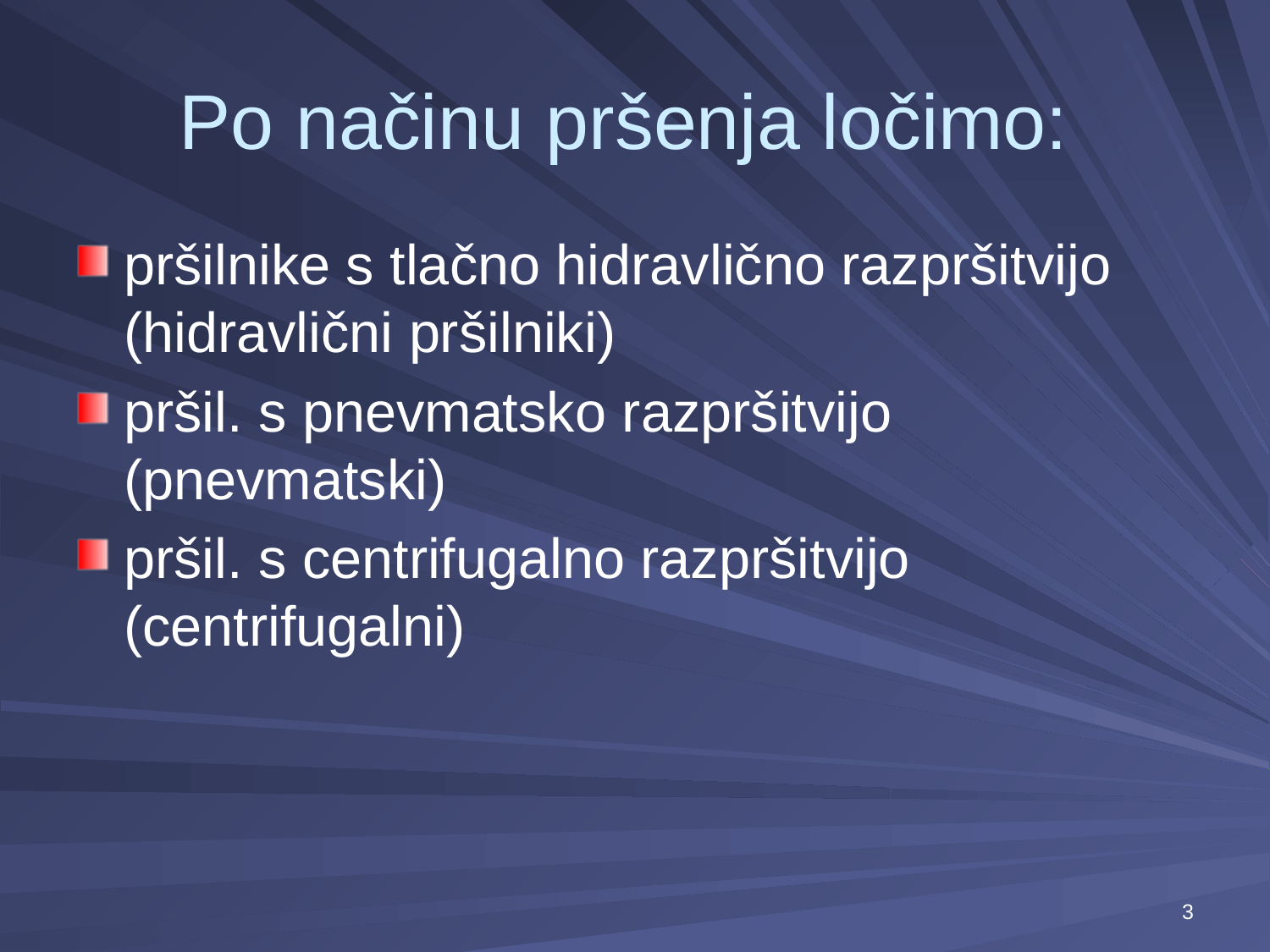

# Po načinu pršenja ločimo:
pršilnike s tlačno hidravlično razpršitvijo (hidravlični pršilniki)
pršil. s pnevmatsko razpršitvijo (pnevmatski)
pršil. s centrifugalno razpršitvijo (centrifugalni)
3